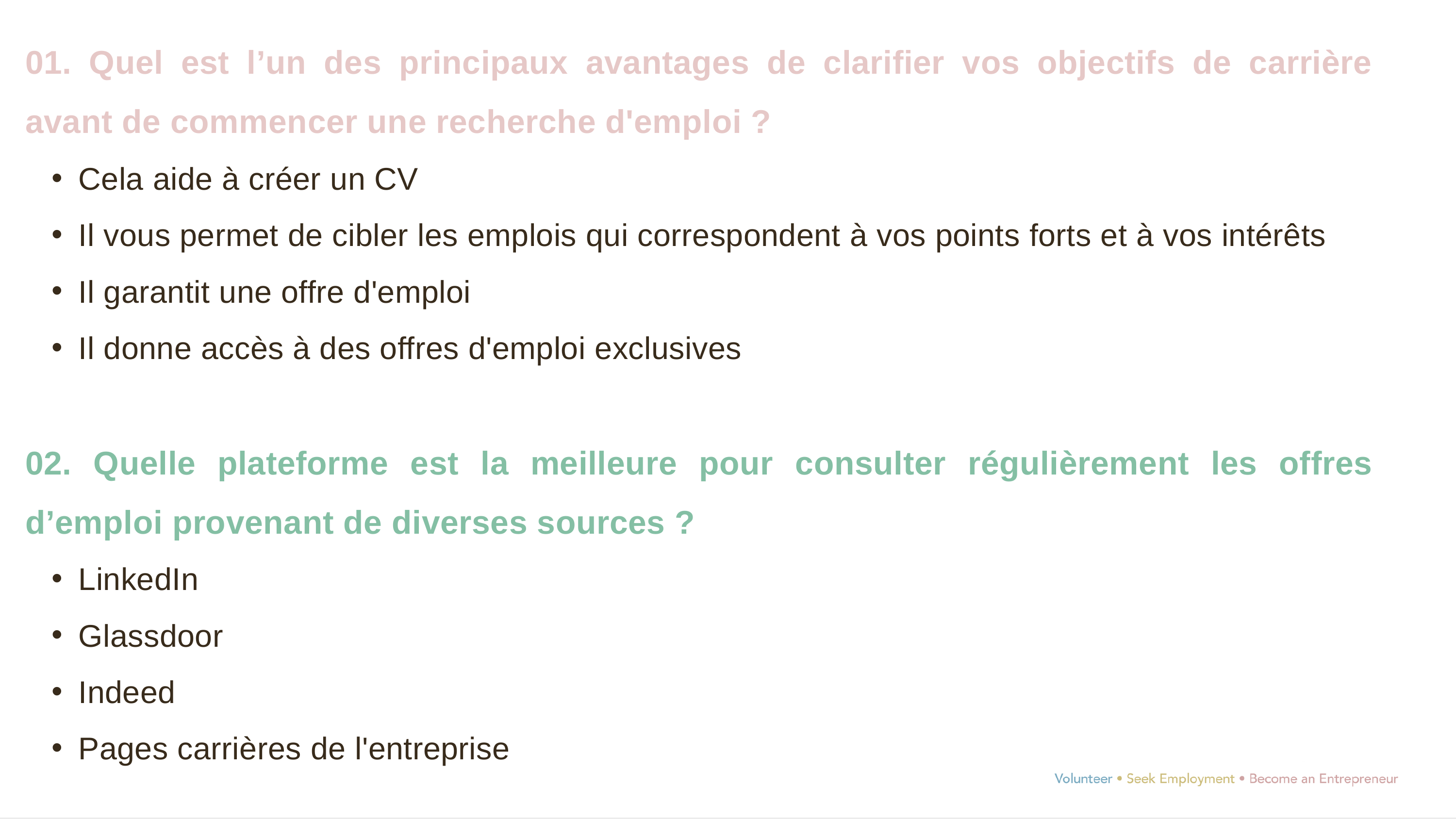

01. Quel est l’un des principaux avantages de clarifier vos objectifs de carrière avant de commencer une recherche d'emploi ?
Cela aide à créer un CV
Il vous permet de cibler les emplois qui correspondent à vos points forts et à vos intérêts
Il garantit une offre d'emploi
Il donne accès à des offres d'emploi exclusives

02. Quelle plateforme est la meilleure pour consulter régulièrement les offres d’emploi provenant de diverses sources ?
LinkedIn
Glassdoor
Indeed
Pages carrières de l'entreprise